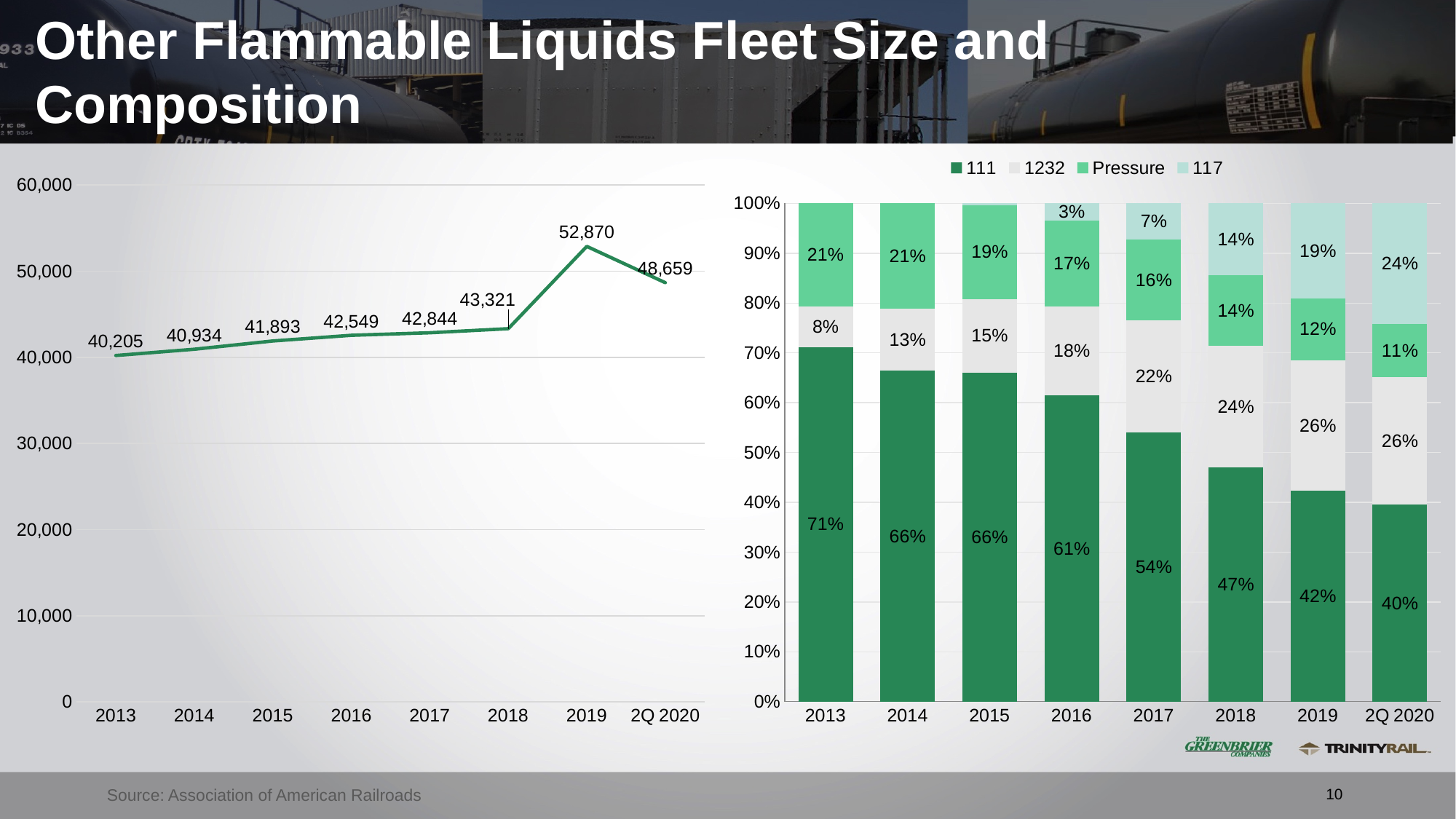

# Other Flammable Liquids Fleet Size and Composition

### Chart

| Category | 111 | 1232 | Pressure | 117 |
|---|---|---|---|---|
| 2013 | 0.7119761223728392 | 0.08071135430916553 | 0.20731252331799527 | 0.0 |
| 2014 | 0.6639224116871061 | 0.12503053696193872 | 0.2110470513509552 | 0.0 |
| 2015 | 0.6605638173441863 | 0.14763803021984578 | 0.18867113837633973 | 0.0031270140596281 |
| 2016 | 0.6142800065806482 | 0.17861759383299255 | 0.17307104749817856 | 0.034031352088180686 |
| 2017 | 0.5410559238166371 | 0.22367192605732425 | 0.16338343758752685 | 0.07188871253851181 |
| 2018 | 0.4698414164031301 | 0.24466194224510052 | 0.14150181205420004 | 0.14399482929756932 |
| 2019 | 0.4227539247210138 | 0.26241724985814263 | 0.1242670701721203 | 0.1905617552487233 |
| 2Q 2020 | 0.3954664090918432 | 0.2558827760537619 | 0.10643457530980908 | 0.2422162395445858 |

### Chart

| Category | Fleet Size |
|---|---|
| 2013 | 40205.0 |
| 2014 | 40934.0 |
| 2015 | 41893.0 |
| 2016 | 42549.0 |
| 2017 | 42844.0 |
| 2018 | 43321.0 |
| 2019 | 52870.0 |
| 2Q 2020 | 48659.0 |
10
Source: Association of American Railroads